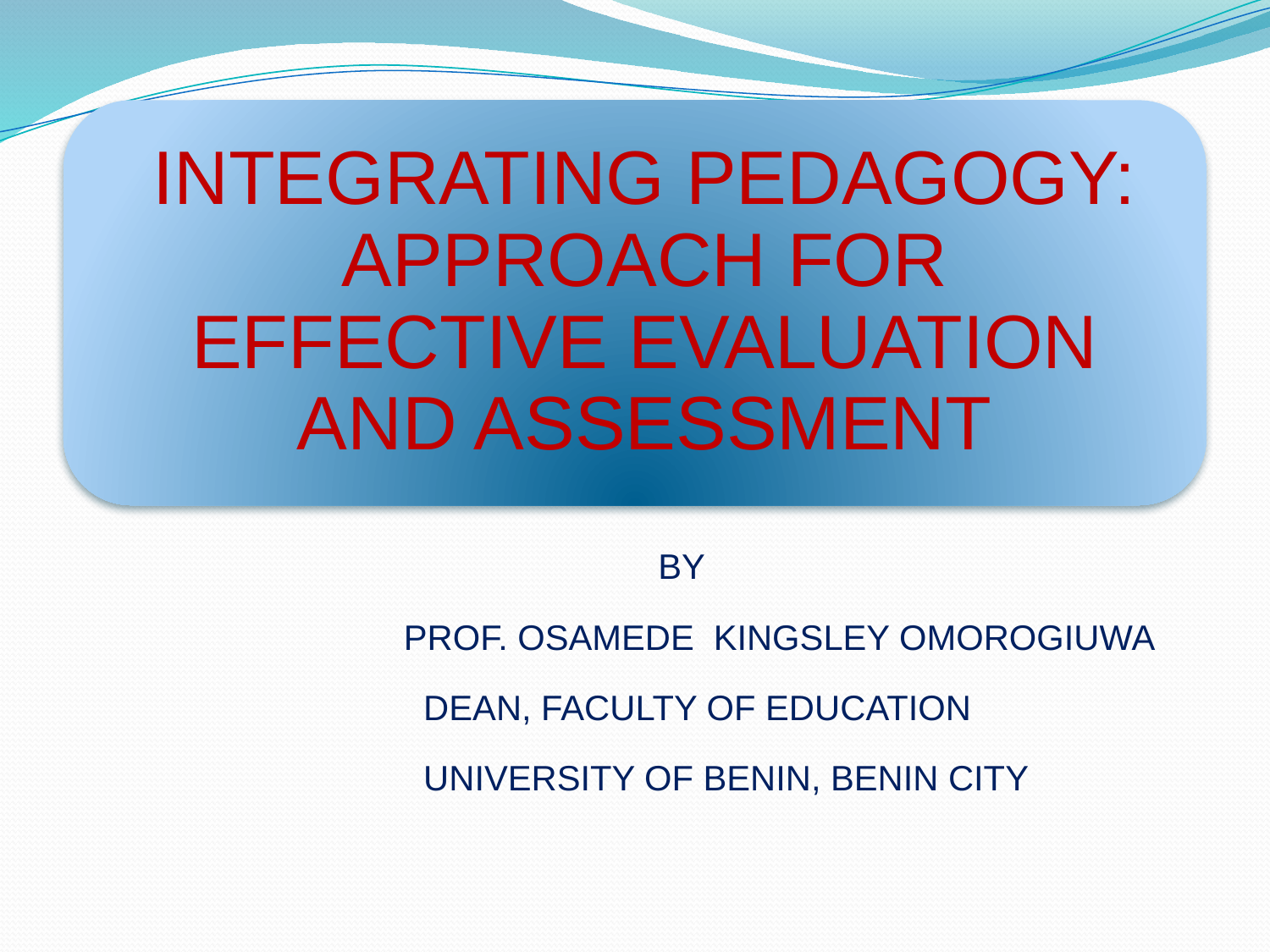

INTEGRATING PEDAGOGY: APPROACH FOR EFFECTIVE EVALUATION AND ASSESSMENT

			BY
             PROF. OSAMEDE  KINGSLEY OMOROGIUWA
	  DEAN, FACULTY OF EDUCATION
	  UNIVERSITY OF BENIN, BENIN CITY